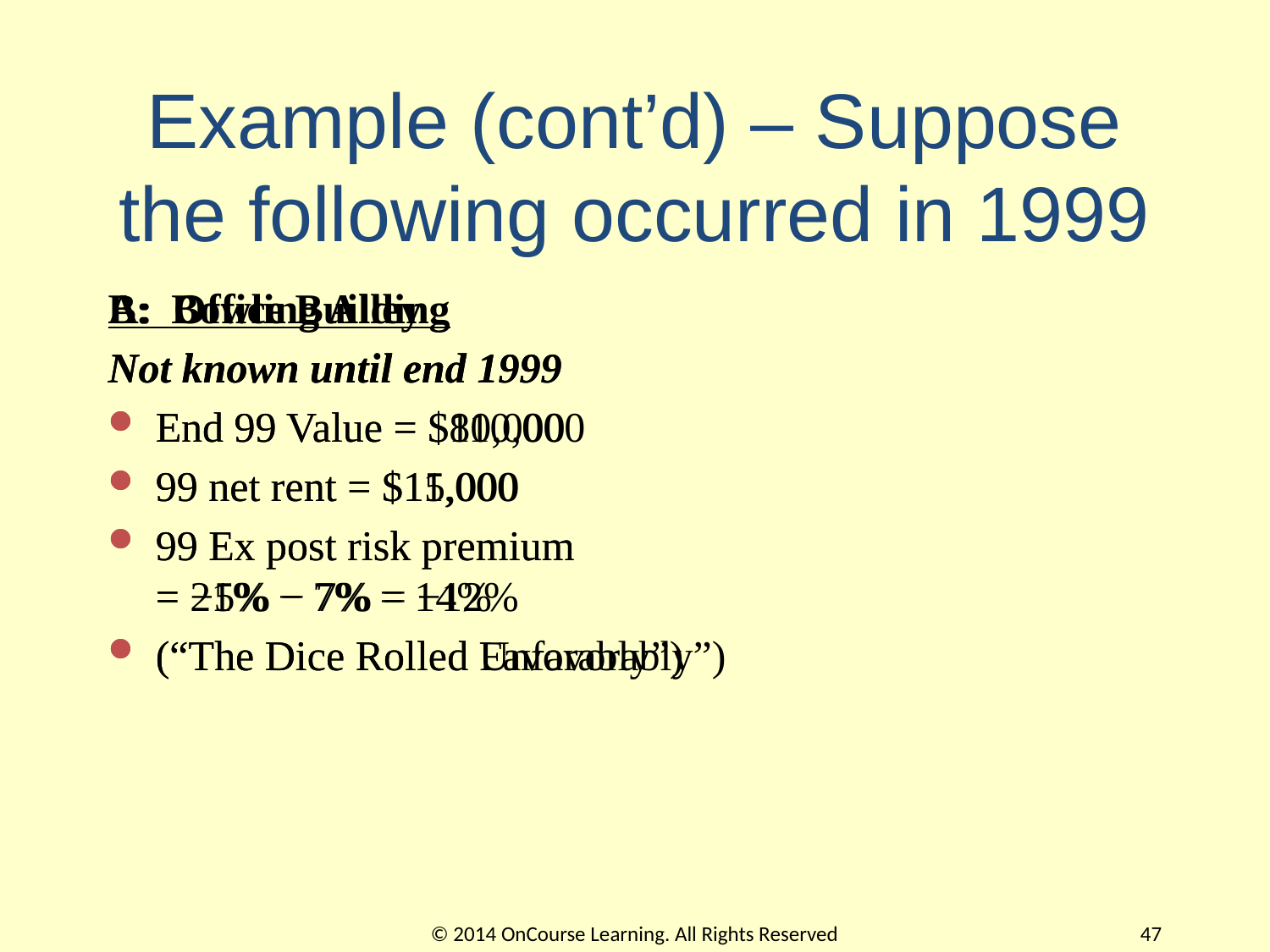

# Example (cont’d) – Suppose the following occurred in 1999
A:  Office Building
Not known until end 1999
End 99 Value = $110,000
99 net rent = $11,000
99 Ex post risk premium
= 21% − 7% = 14%
(“The Dice Rolled Favorably”)
B:  Bowling Alley
Not known until end 1999
End 99 Value = $80,000
99 net rent = $15,000
99 Ex post risk premium
= −5% − 7% = −12%
(“The Dice Rolled Unfavorably”)
© 2014 OnCourse Learning. All Rights Reserved
47